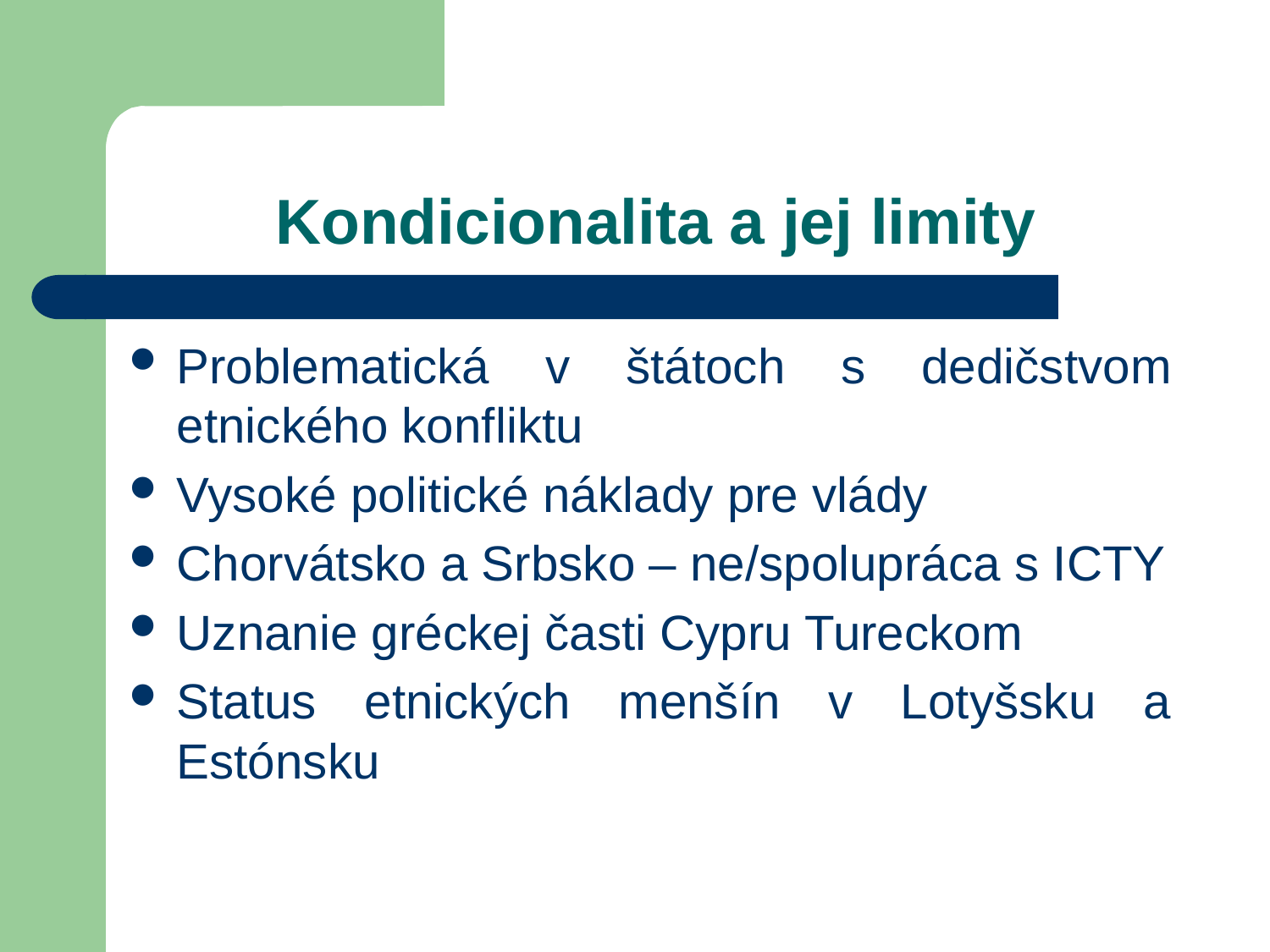

# Kondicionalita a jej limity
Problematická v štátoch s dedičstvom etnického konfliktu
Vysoké politické náklady pre vlády
Chorvátsko a Srbsko – ne/spolupráca s ICTY
Uznanie gréckej časti Cypru Tureckom
Status etnických menšín v Lotyšsku a Estónsku